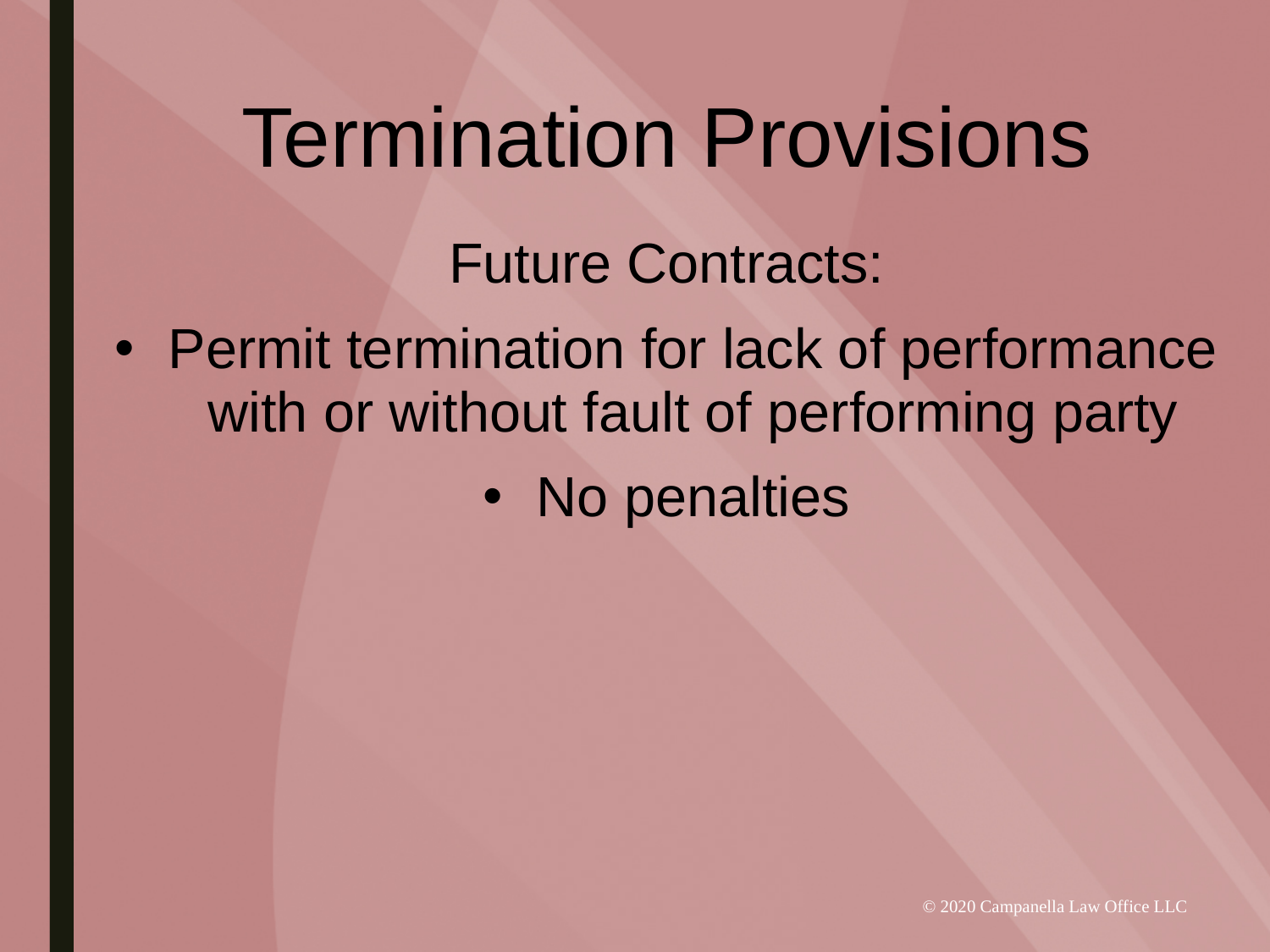

# Termination Provisions
Future Contracts:
Permit termination for lack of performance with or without fault of performing party
No penalties

© 2020 Campanella Law Office LLC